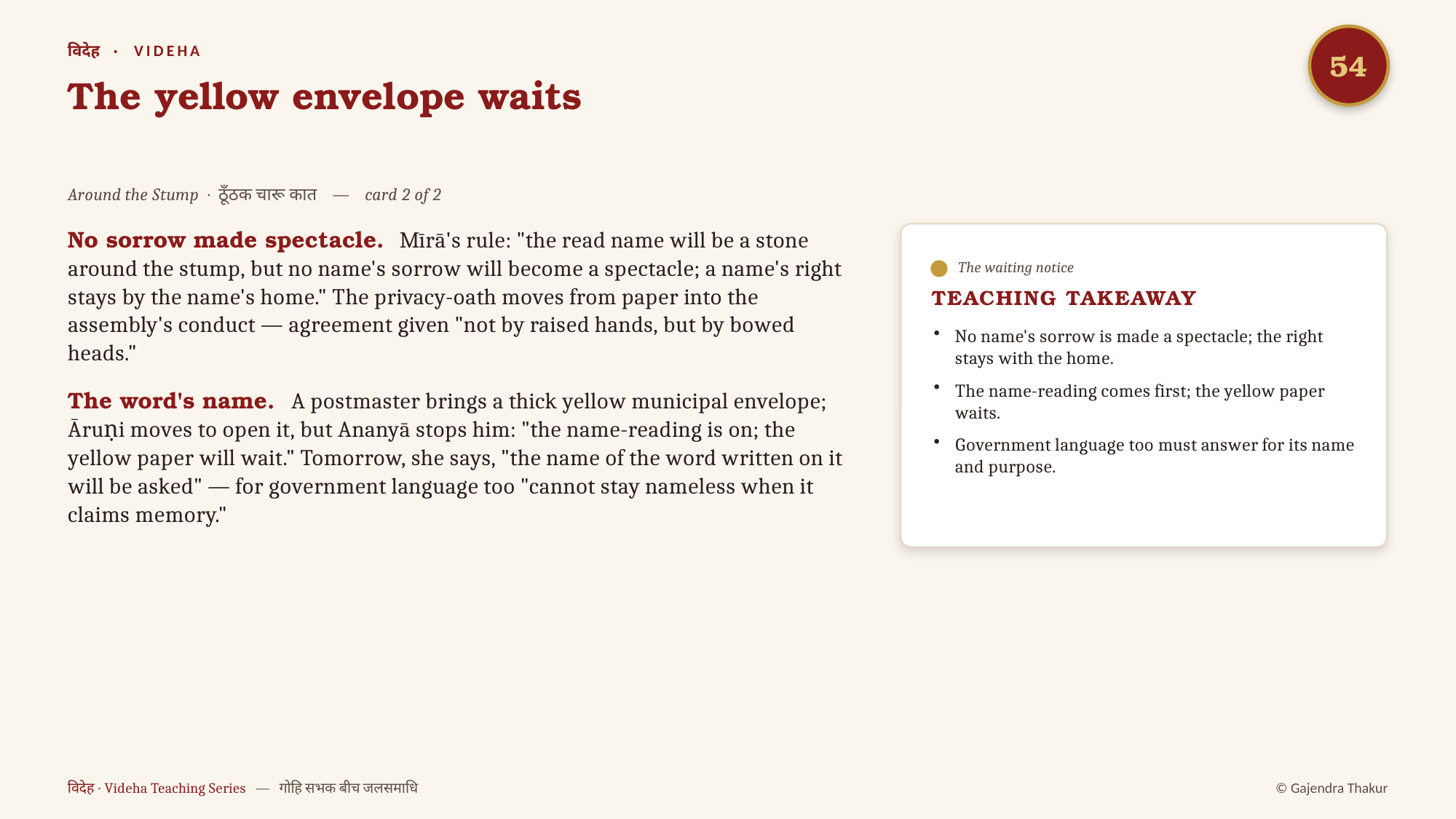

54
विदेह  ·  VIDEHA
The yellow envelope waits
Around the Stump  ·  ठूँठक चारू कात    —    card 2 of 2
No sorrow made spectacle.  Mīrā's rule: "the read name will be a stone around the stump, but no name's sorrow will become a spectacle; a name's right stays by the name's home." The privacy-oath moves from paper into the assembly's conduct — agreement given "not by raised hands, but by bowed heads."
The word's name.  A postmaster brings a thick yellow municipal envelope; Āruṇi moves to open it, but Ananyā stops him: "the name-reading is on; the yellow paper will wait." Tomorrow, she says, "the name of the word written on it will be asked" — for government language too "cannot stay nameless when it claims memory."

The waiting notice

TEACHING TAKEAWAY
No name's sorrow is made a spectacle; the right stays with the home.
The name-reading comes first; the yellow paper waits.
Government language too must answer for its name and purpose.
विदेह · Videha Teaching Series   —   गोहि सभक बीच जलसमाधि
© Gajendra Thakur